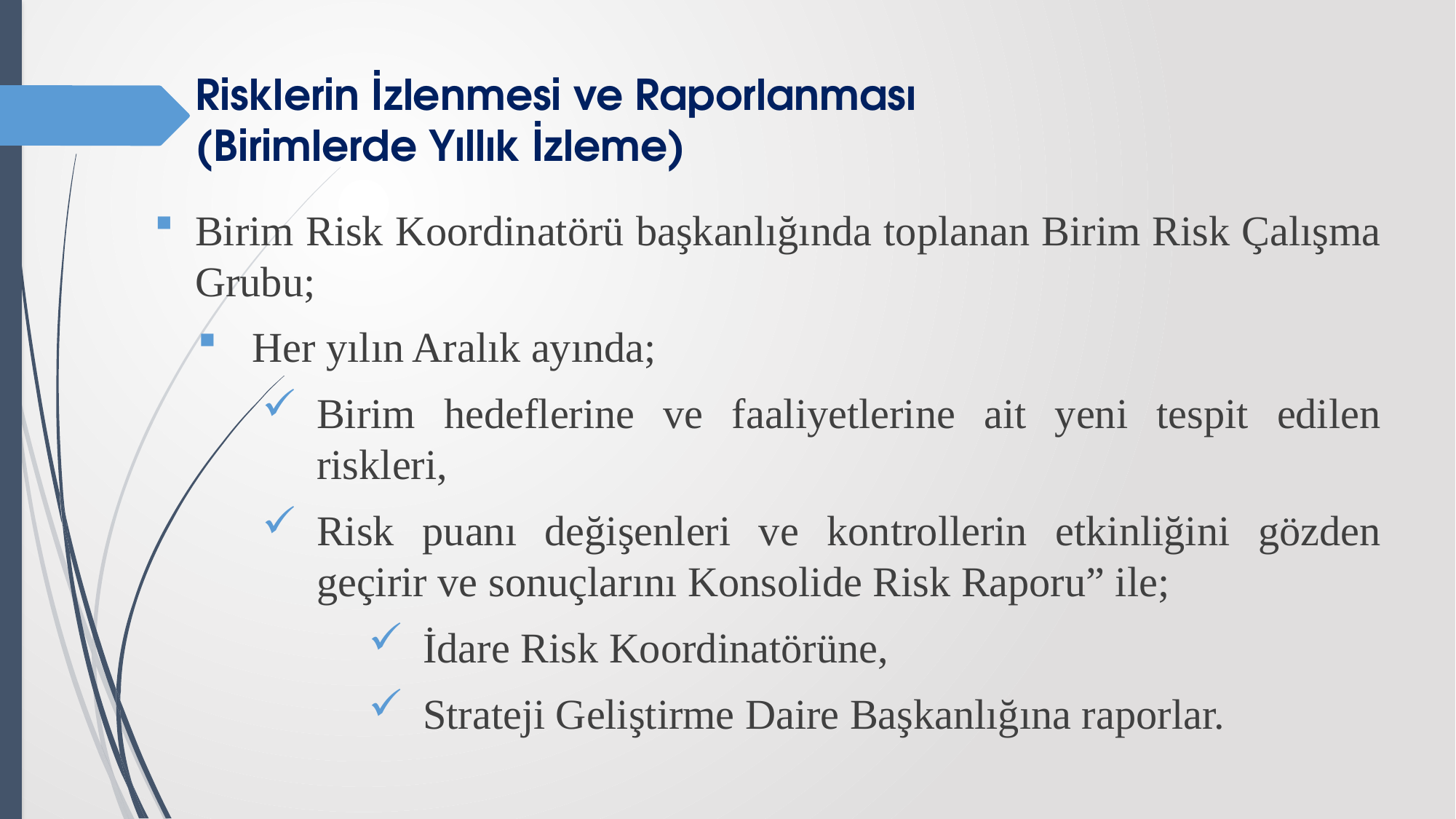

# Risklerin İzlenmesi ve Raporlanması (Birimlerde Yıllık İzleme)
Birim Risk Koordinatörü başkanlığında toplanan Birim Risk Çalışma Grubu;
Her yılın Aralık ayında;
Birim hedeflerine ve faaliyetlerine ait yeni tespit edilen riskleri,
Risk puanı değişenleri ve kontrollerin etkinliğini gözden geçirir ve sonuçlarını Konsolide Risk Raporu” ile;
İdare Risk Koordinatörüne,
Strateji Geliştirme Daire Başkanlığına raporlar.